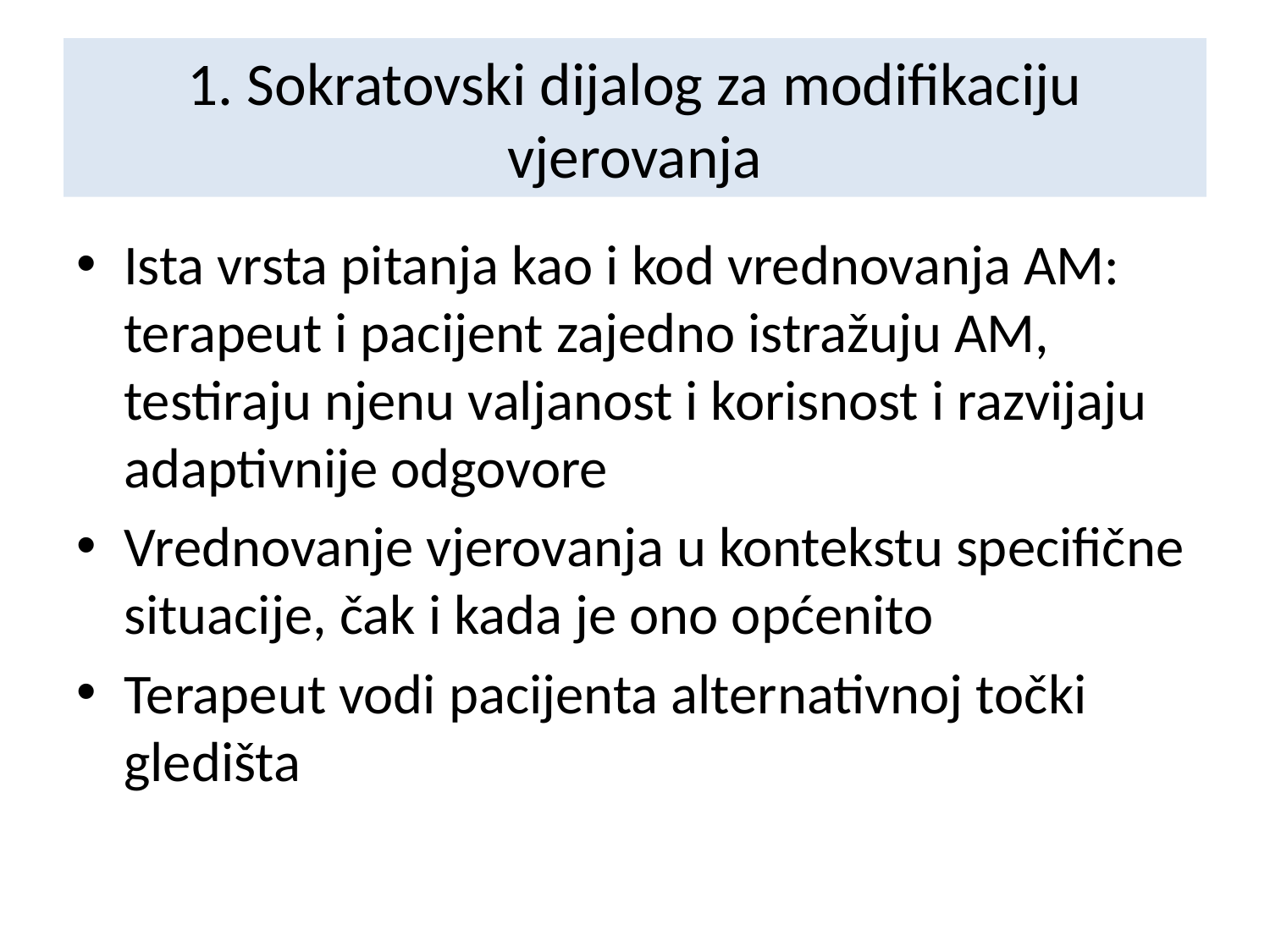

# 1. Sokratovski dijalog za modifikaciju vjerovanja
Ista vrsta pitanja kao i kod vrednovanja AM: terapeut i pacijent zajedno istražuju AM, testiraju njenu valjanost i korisnost i razvijaju adaptivnije odgovore
Vrednovanje vjerovanja u kontekstu specifične situacije, čak i kada je ono općenito
Terapeut vodi pacijenta alternativnoj točki gledišta